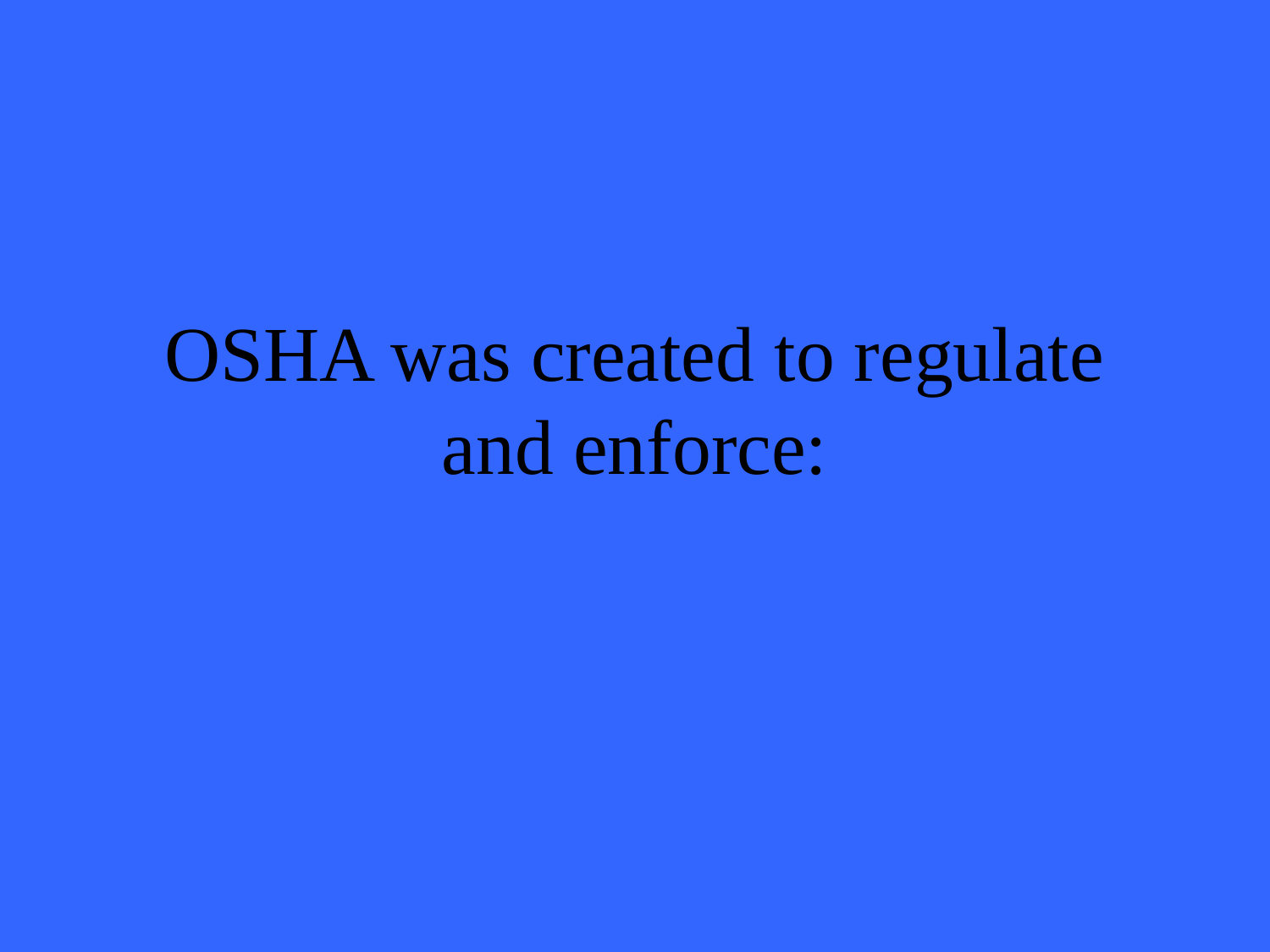

# OSHA was created to regulate and enforce: